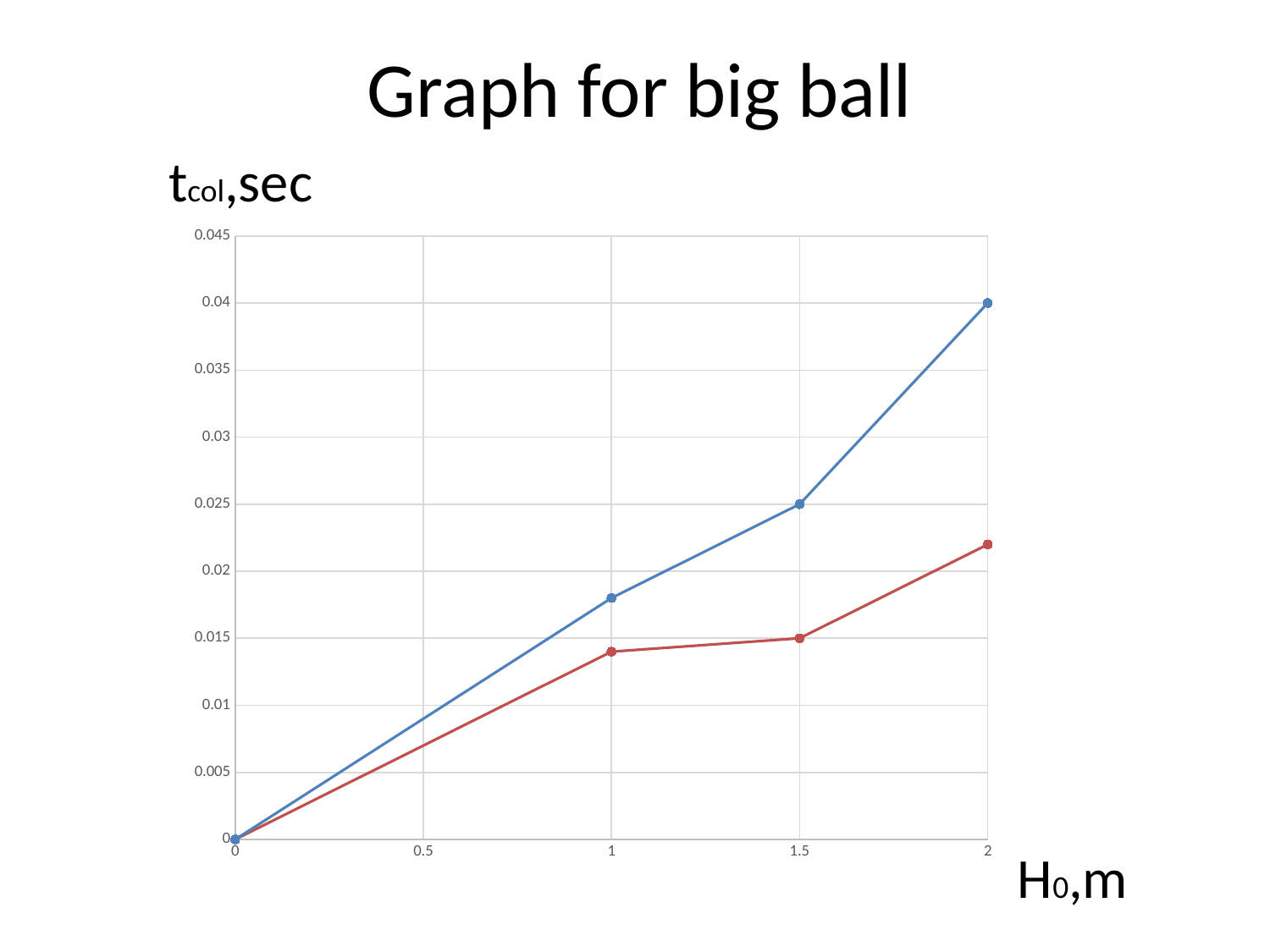

Graph for big ball
tcol,sec

### Chart

| Category |  |  |
|---|---|---|
H0,m